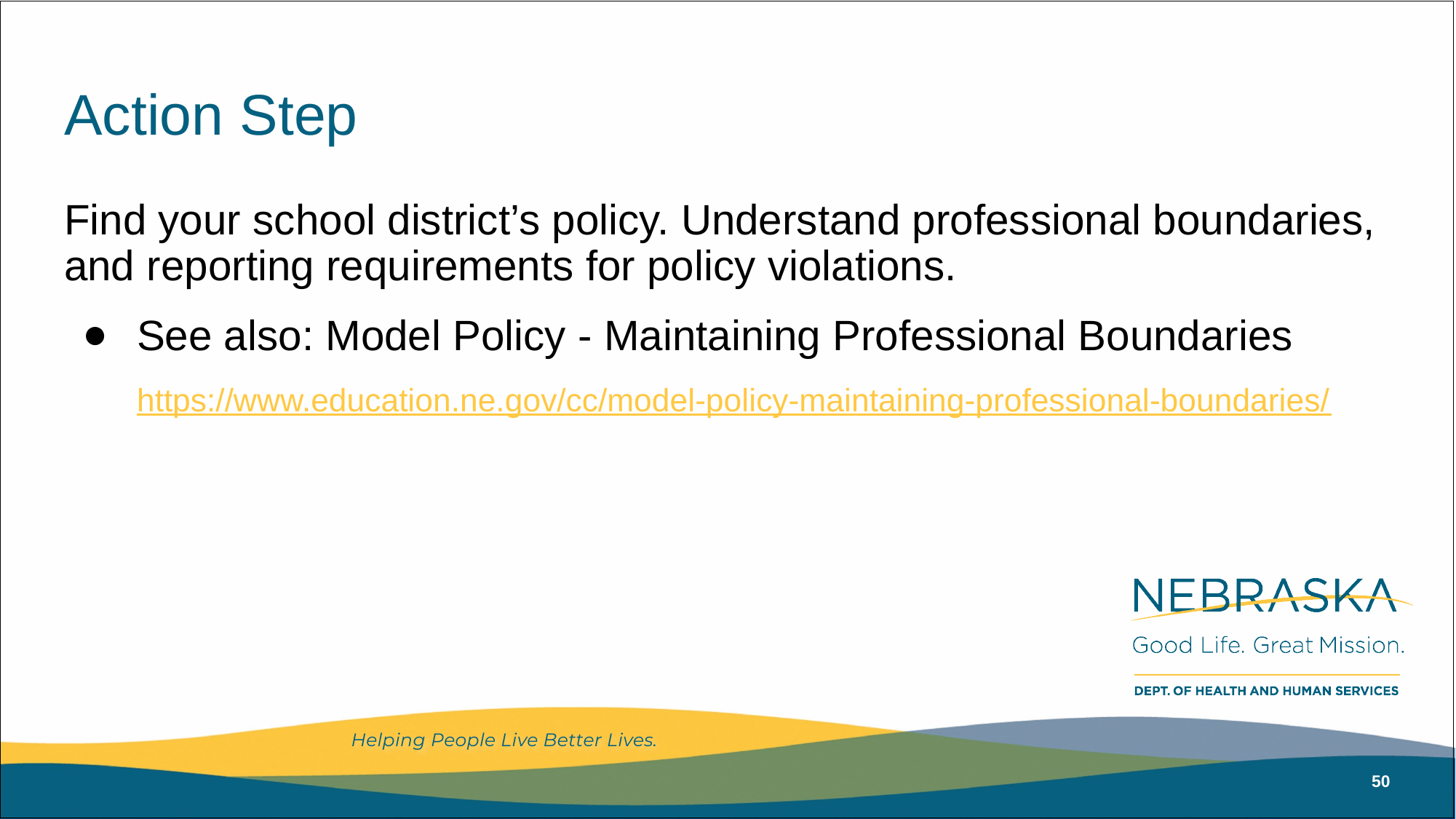

# Action Step
Find your school district’s policy. Understand professional boundaries, and reporting requirements for policy violations.
See also: Model Policy - Maintaining Professional Boundaries
https://www.education.ne.gov/cc/model-policy-maintaining-professional-boundaries/